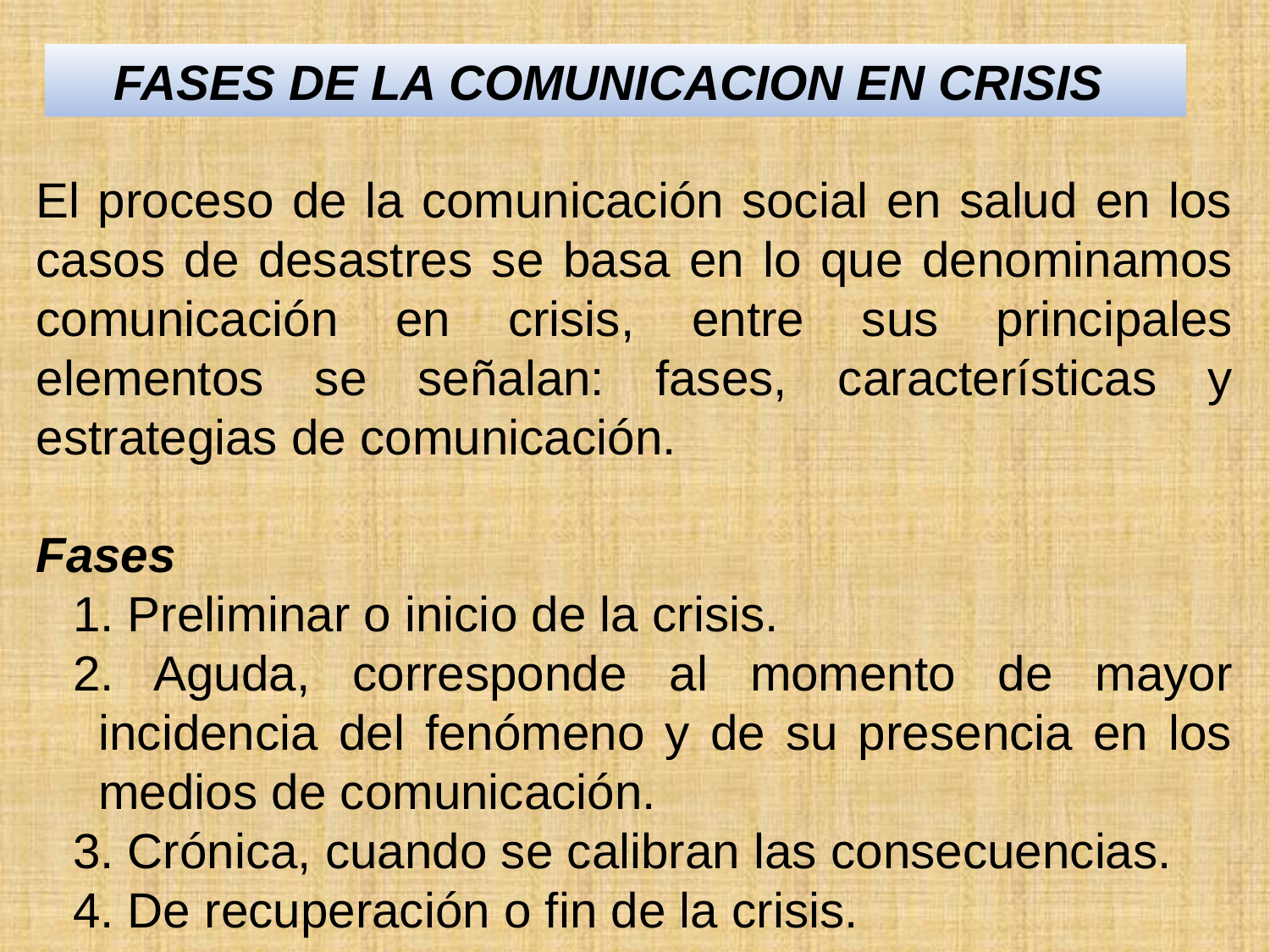

FASES DE LA COMUNICACION EN CRISIS
El proceso de la comunicación social en salud en los casos de desastres se basa en lo que denominamos comunicación en crisis, entre sus principales elementos se señalan: fases, características y estrategias de comunicación.

Fases
1. Preliminar o inicio de la crisis.
2. Aguda, corresponde al momento de mayor incidencia del fenómeno y de su presencia en los medios de comunicación.
3. Crónica, cuando se calibran las consecuencias.
4. De recuperación o fin de la crisis.